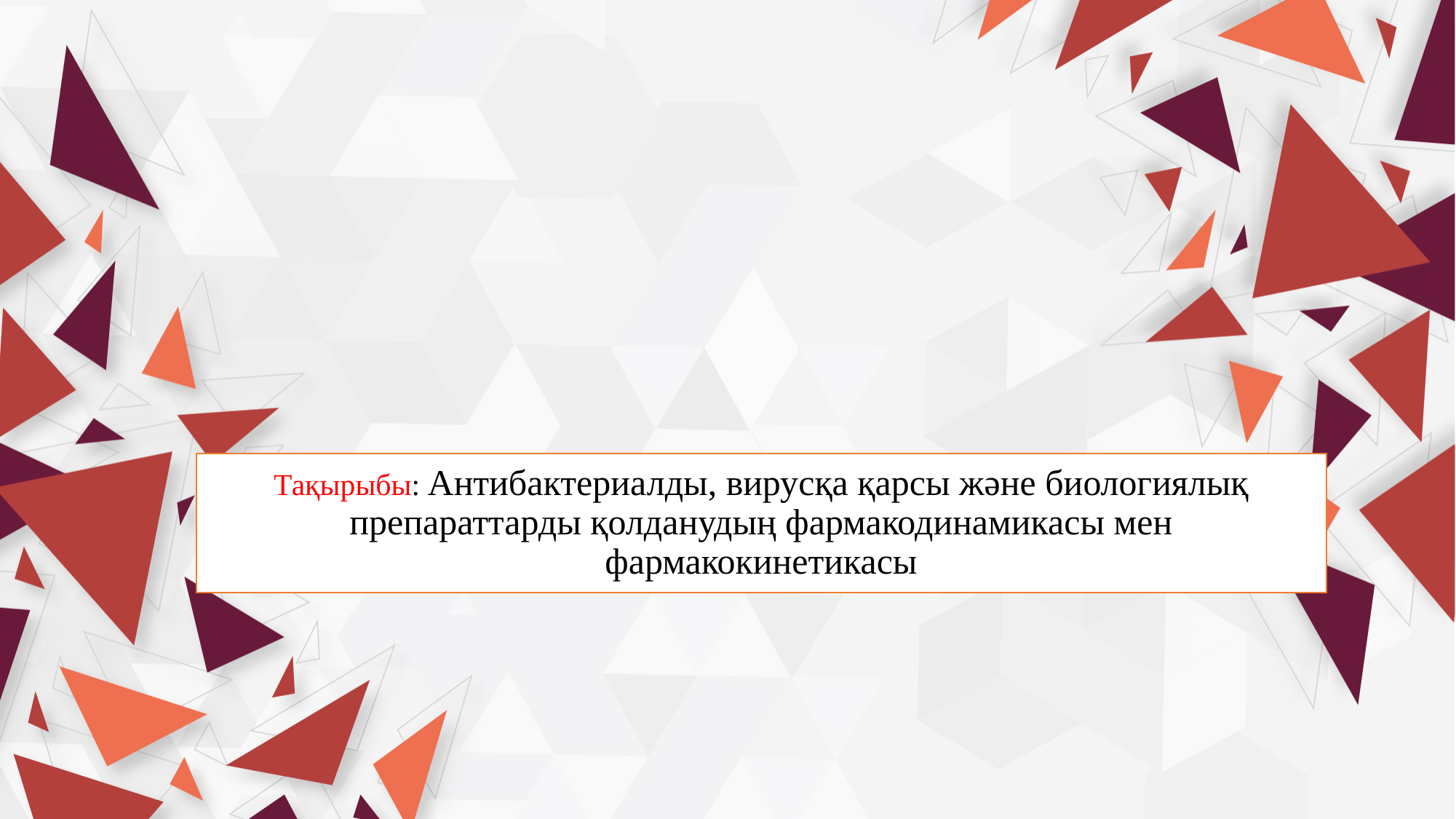

Тақырыбы: Антибактериалды, вирусқа қарсы және биологиялық препараттарды қолданудың фармакодинамикасы мен фармакокинетикасы